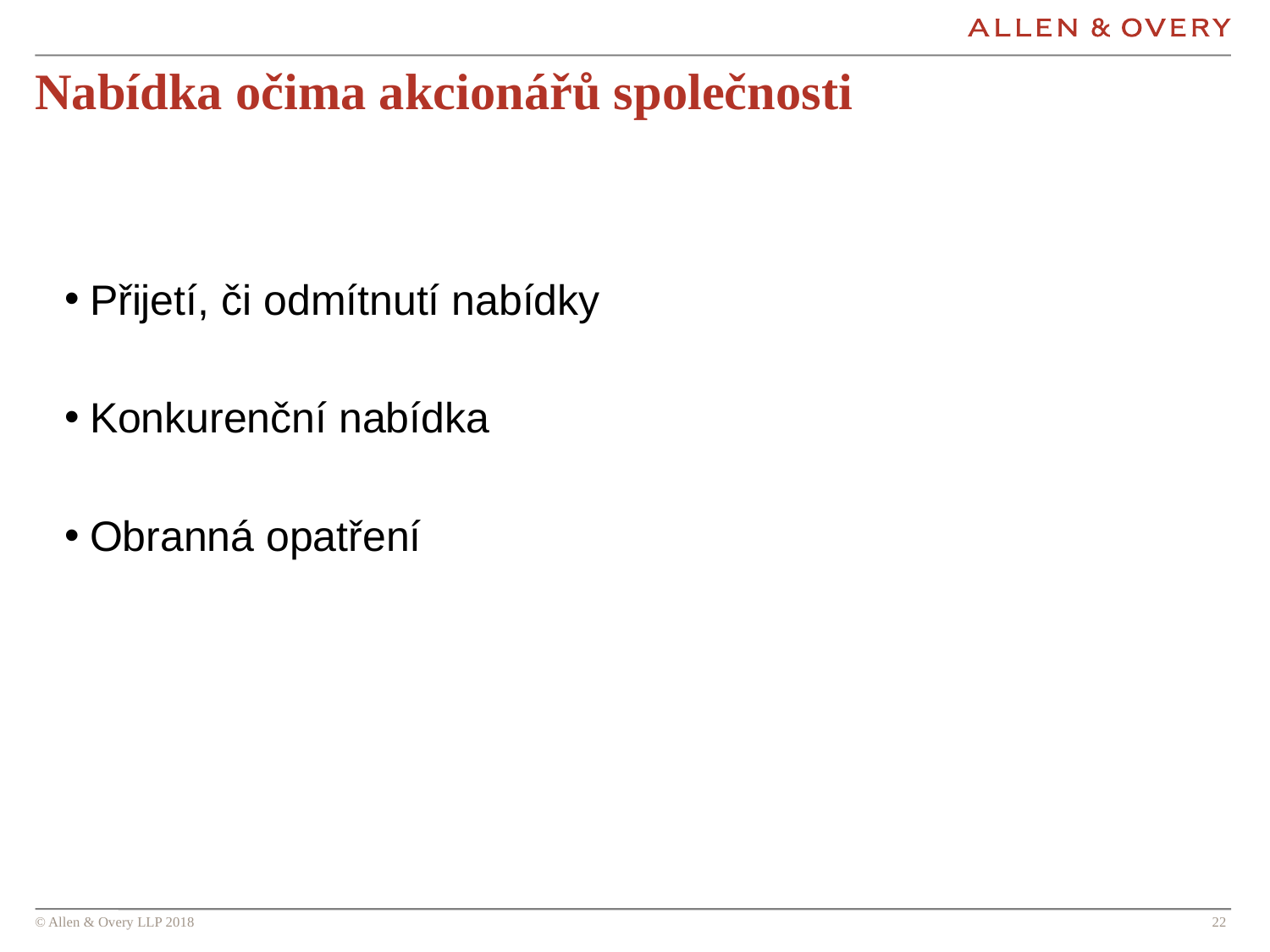

# Nabídka očima akcionářů společnosti
Přijetí, či odmítnutí nabídky

Konkurenční nabídka

Obranná opatření